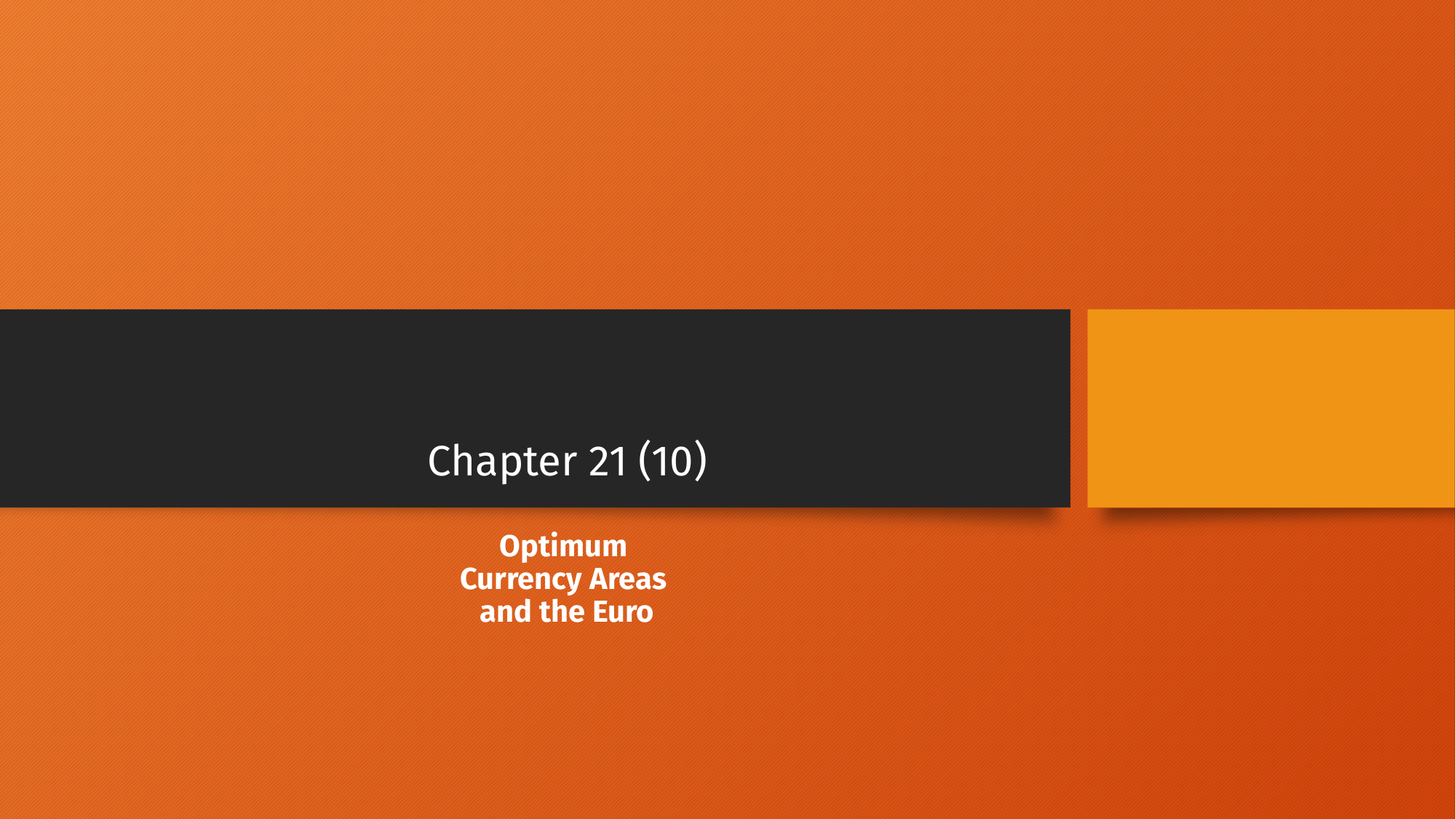

# Chapter 21 (10)
Optimum
Currency Areas
and the Euro